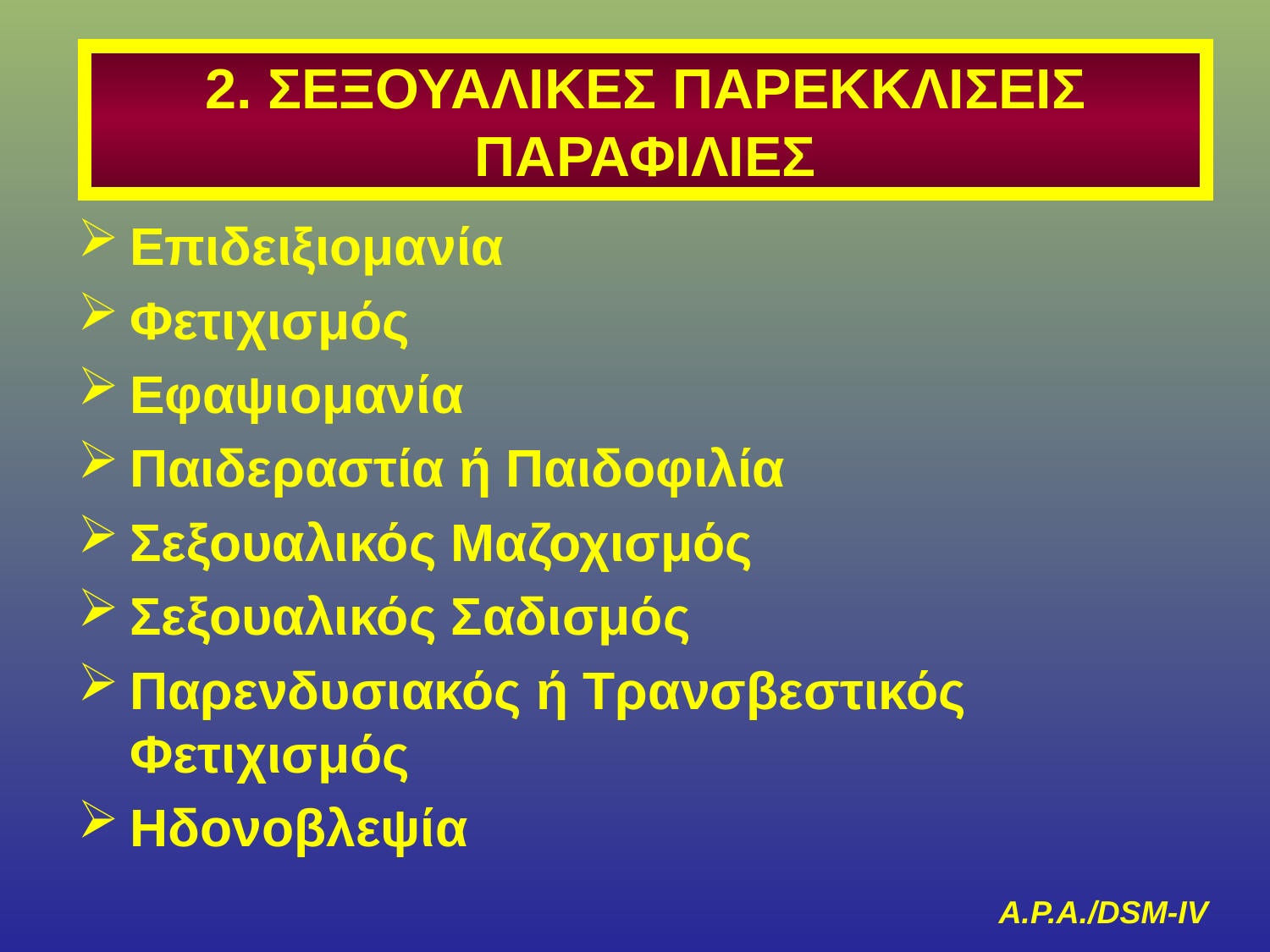

2. ΣΕΞΟΥΑΛΙΚΕΣ ΠΑΡΕΚΚΛΙΣΕΙΣ
ΠΑΡΑΦΙΛΙΕΣ
Επιδειξιομανία
Φετιχισμός
Εφαψιομανία
Παιδεραστία ή Παιδοφιλία
Σεξουαλικός Μαζοχισμός
Σεξουαλικός Σαδισμός
Παρενδυσιακός ή Τρανσβεστικός Φετιχισμός
Ηδονοβλεψία
A.P.A./DSM-IV